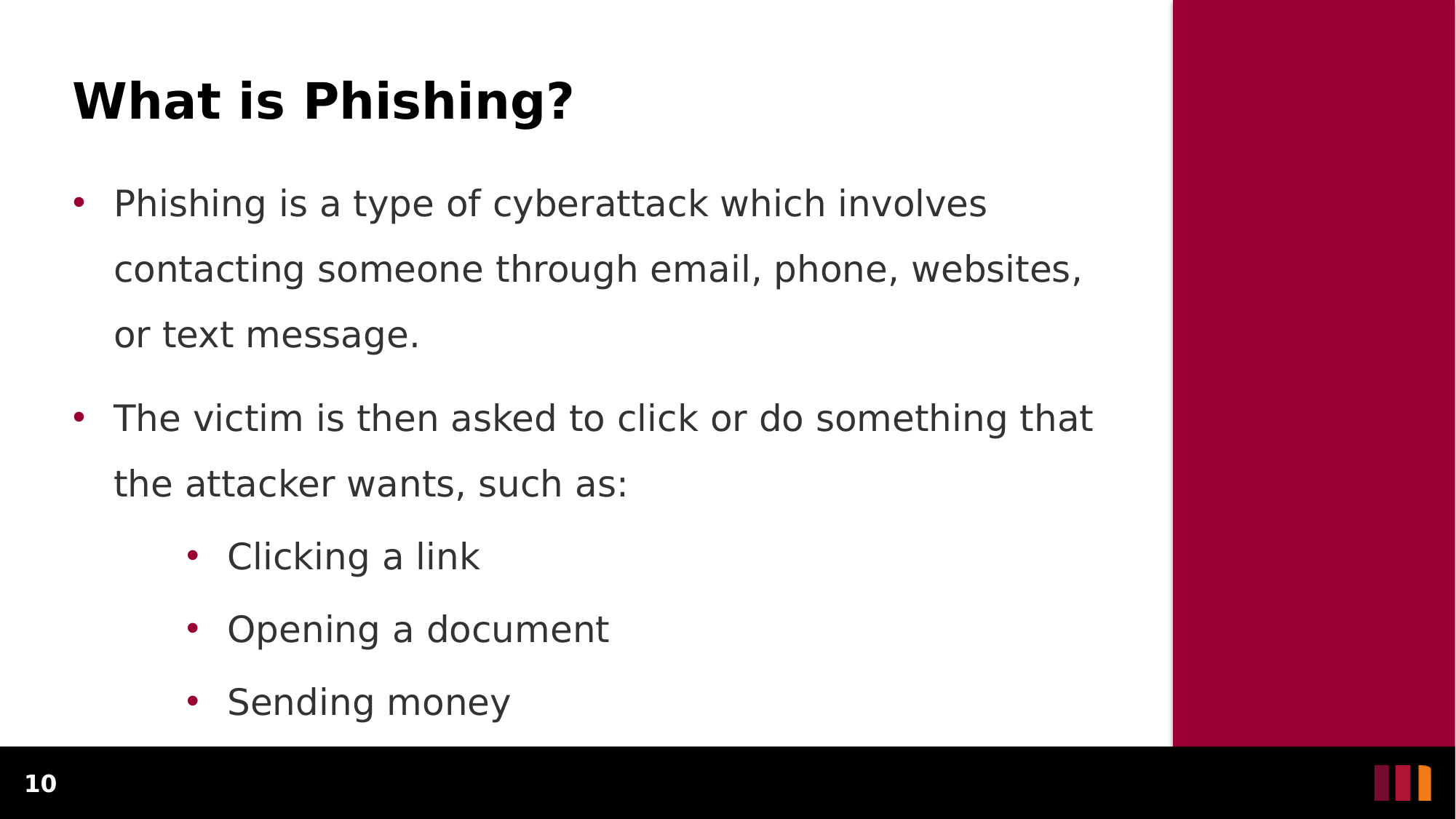

# What is Phishing?
Phishing is a type of cyberattack which involves contacting someone through email, phone, websites, or text message.
The victim is then asked to click or do something that the attacker wants, such as:
Clicking a link
Opening a document
Sending money
10